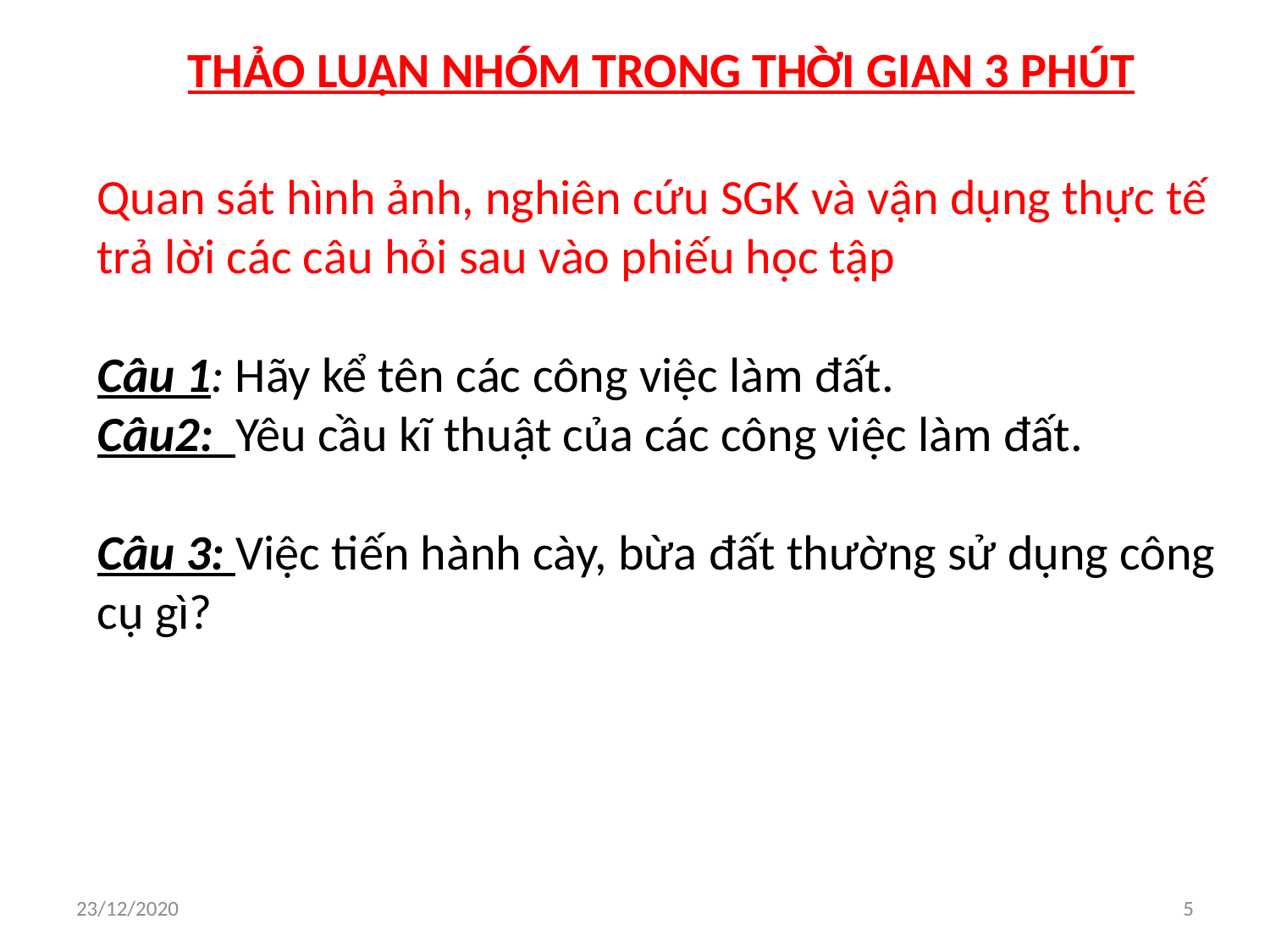

THẢO LUẬN NHÓM TRONG THỜI GIAN 3 PHÚT
Quan sát hình ảnh, nghiên cứu SGK và vận dụng thực tế trả lời các câu hỏi sau vào phiếu học tập

Câu 1: Hãy kể tên các công việc làm đất.
Câu2:  Yêu cầu kĩ thuật của các công việc làm đất.

Câu 3: Việc tiến hành cày, bừa đất thường sử dụng công cụ gì?
23/12/2020
5